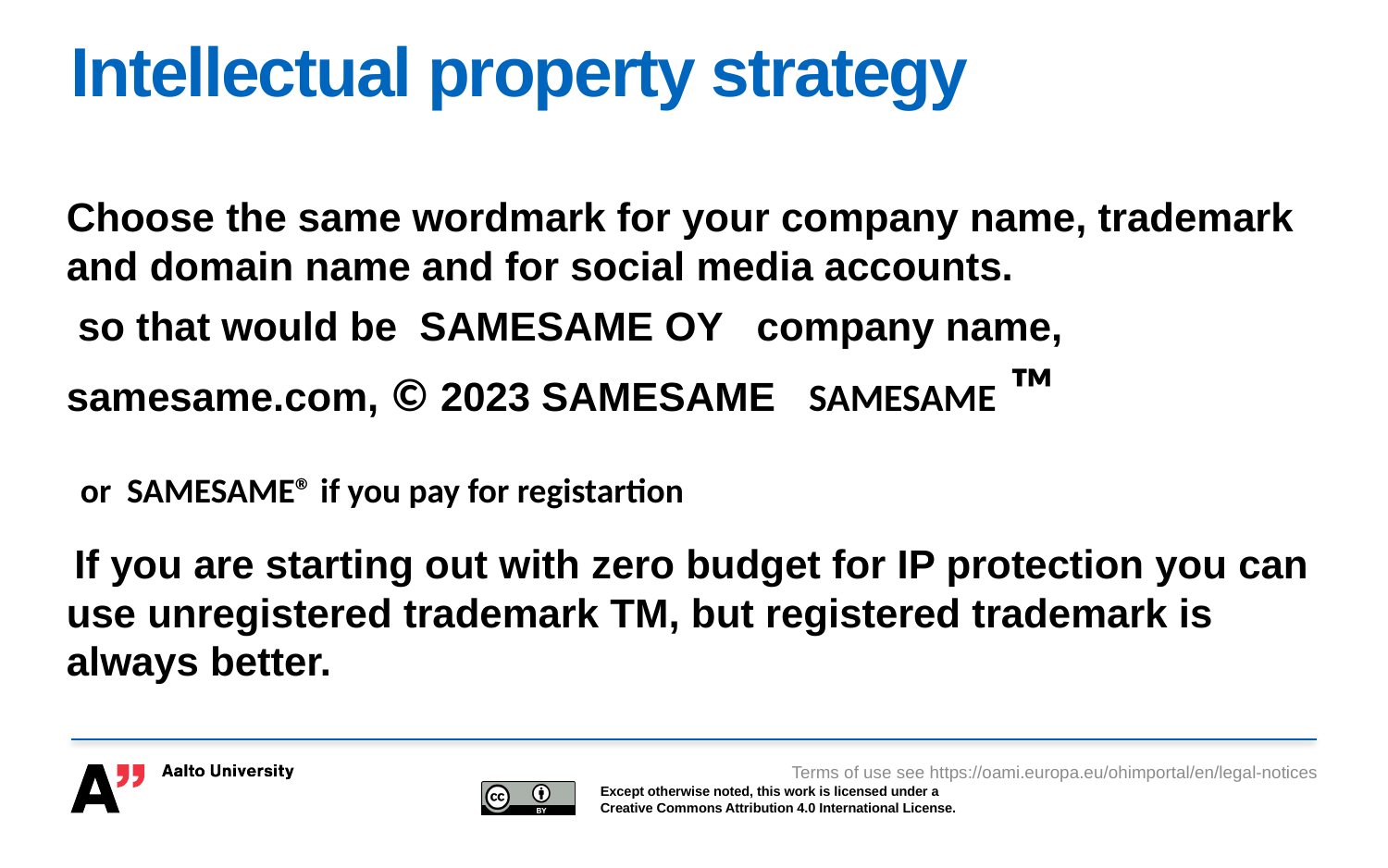

# Intellectual property strategy
Choose the same wordmark for your company name, trademark and domain name and for social media accounts.
 so that would be  SAMESAME OY   company name, samesame.com, © 2023 SAMESAME   SAMESAME ™
 or  SAMESAME® if you pay for registartion
 If you are starting out with zero budget for IP protection you can use unregistered trademark TM, but registered trademark is always better.

Terms of use see https://oami.europa.eu/ohimportal/en/legal-notices